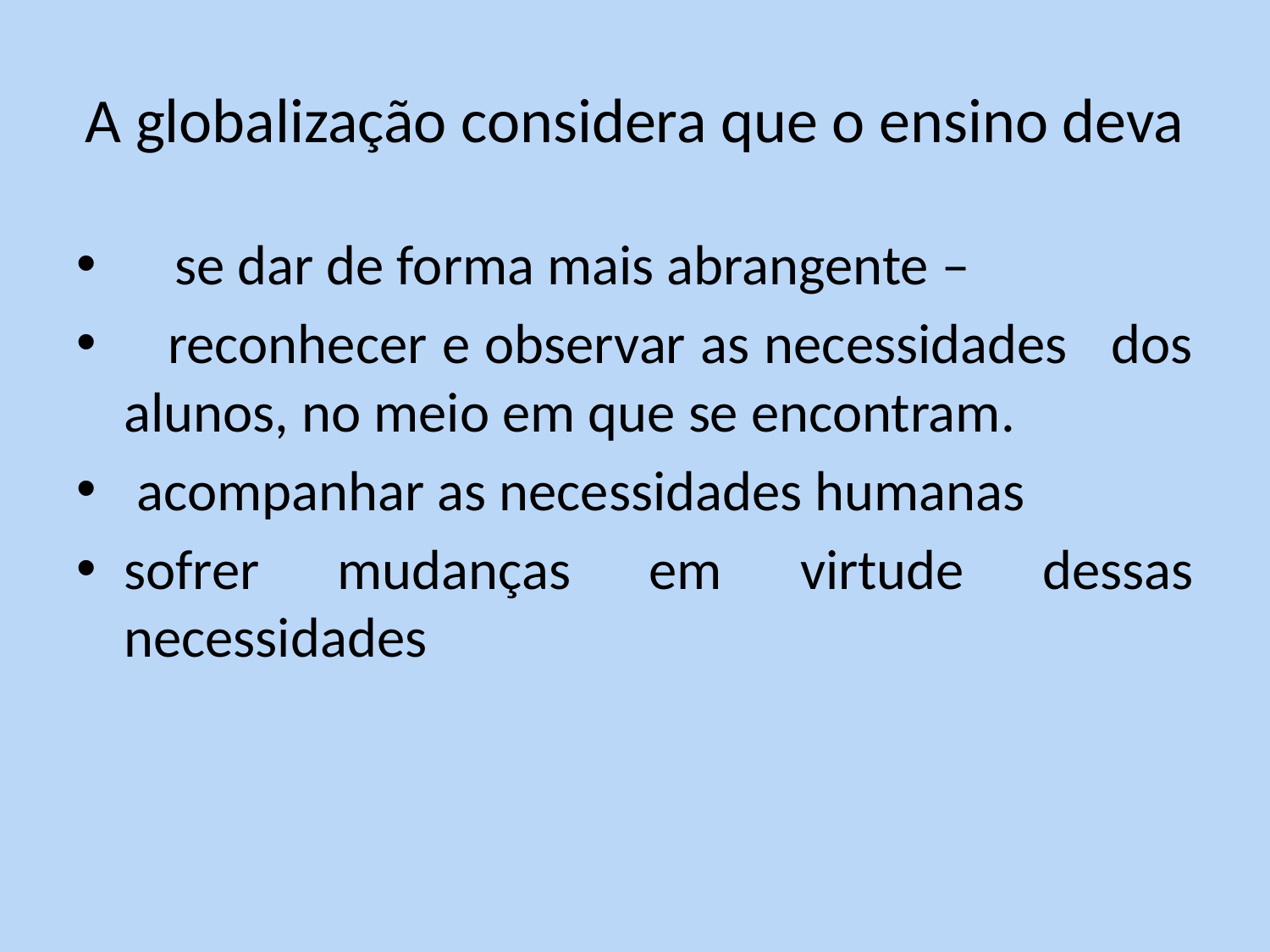

# A globalização considera que o ensino deva
    se dar de forma mais abrangente –
   reconhecer e observar as necessidades   dos alunos, no meio em que se encontram.
 acompanhar as necessidades humanas
sofrer mudanças em virtude dessas necessidades